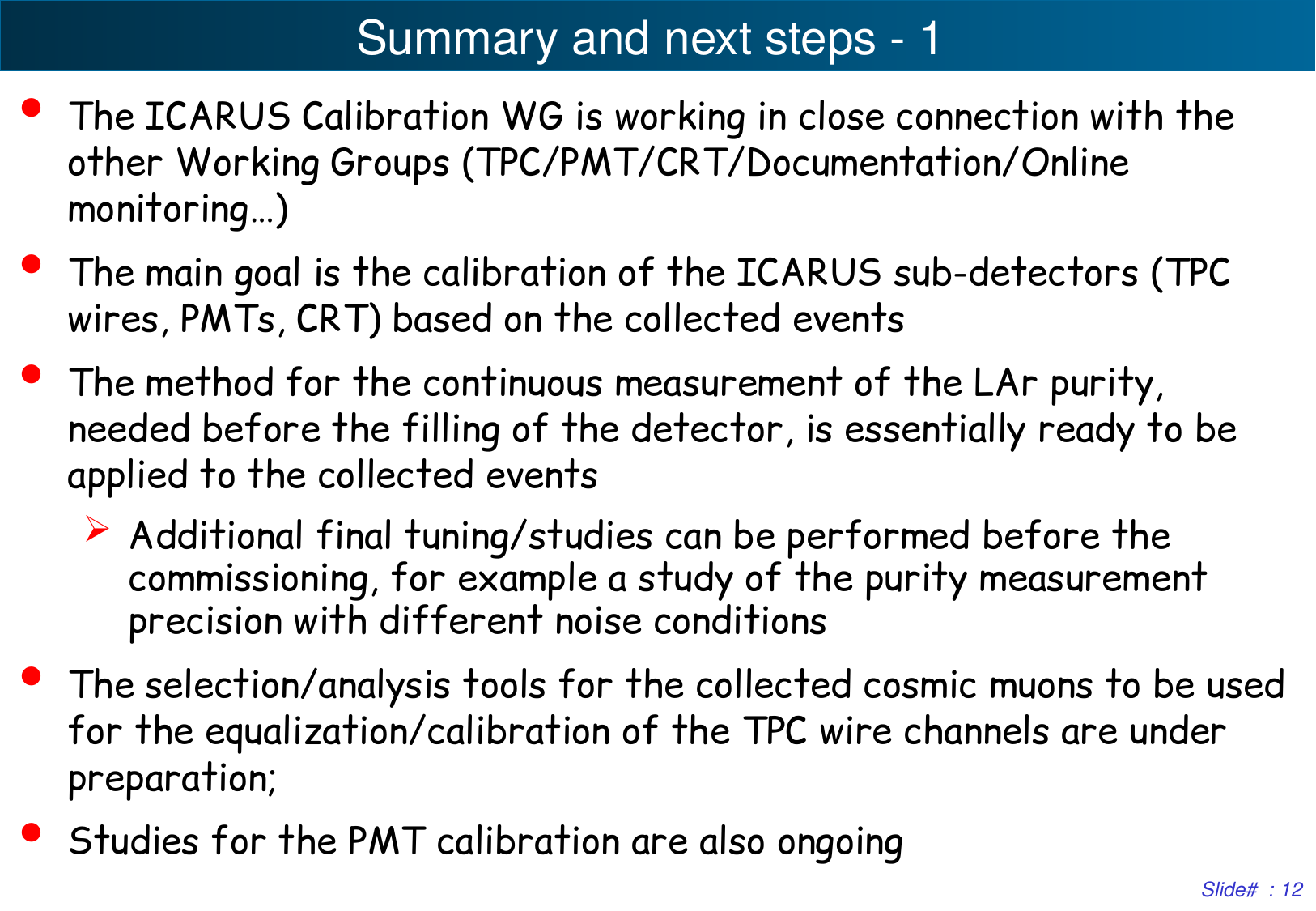

Selection of  νe events
# Summary and next steps - 1
The ICARUS Calibration WG is working in close connection with the other Working Groups (TPC/PMT/CRT/Documentation/Online monitoring…)
The main goal is the calibration of the ICARUS sub-detectors (TPC wires, PMTs, CRT) based on the collected events
The method for the continuous measurement of the LAr purity, needed before the filling of the detector, is essentially ready to be applied to the collected events
Additional final tuning/studies can be performed before the commissioning, for example a study of the purity measurement precision with different noise conditions
The selection/analysis tools for the collected cosmic muons to be used for the equalization/calibration of the TPC wire channels are under preparation;
Studies for the PMT calibration are also ongoing
Slide#  : 12